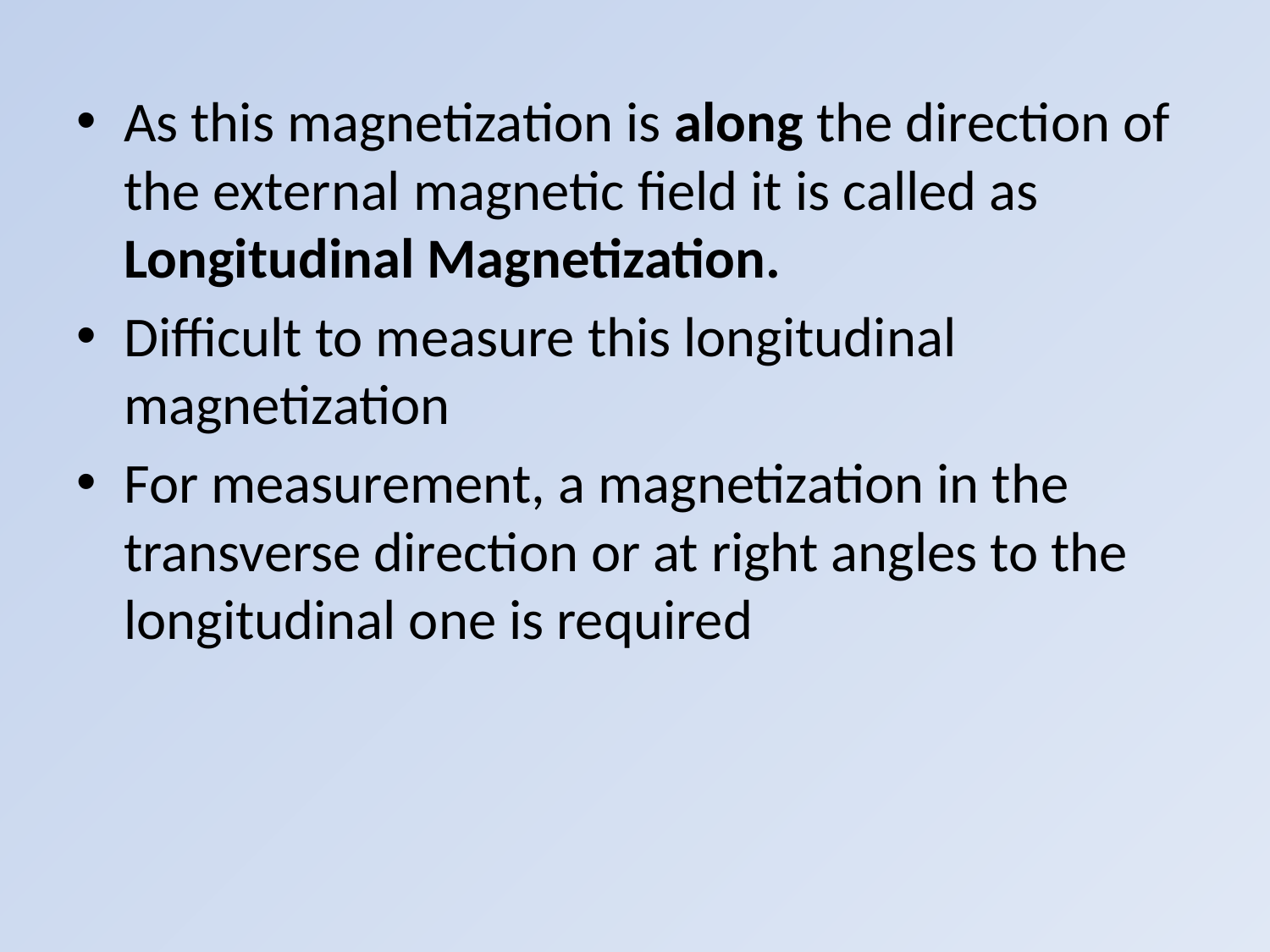

#
As this magnetization is along the direction of the external magnetic field it is called as Longitudinal Magnetization.
Difficult to measure this longitudinal magnetization
For measurement, a magnetization in the transverse direction or at right angles to the longitudinal one is required